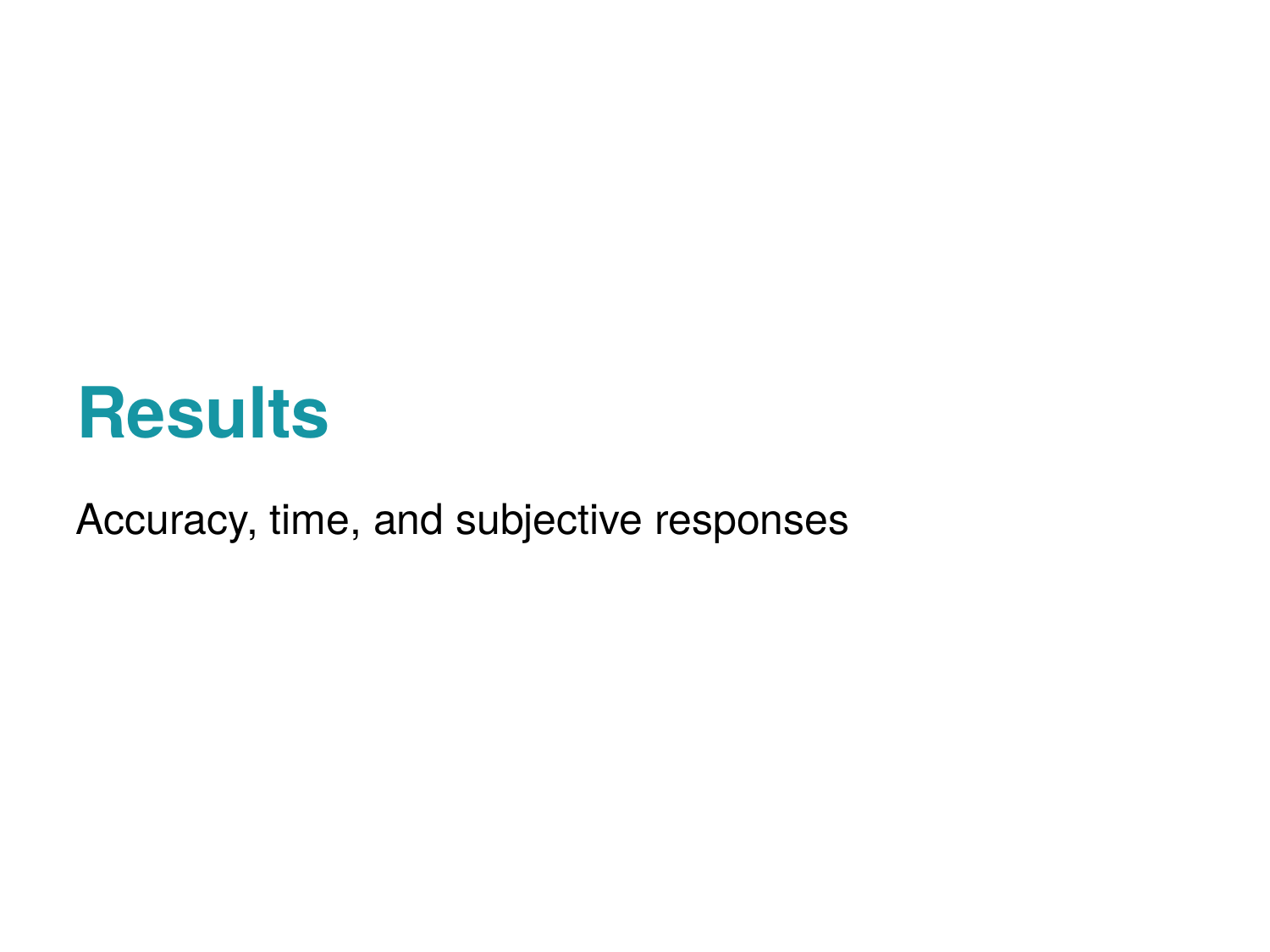

# Results
Accuracy, time, and subjective responses